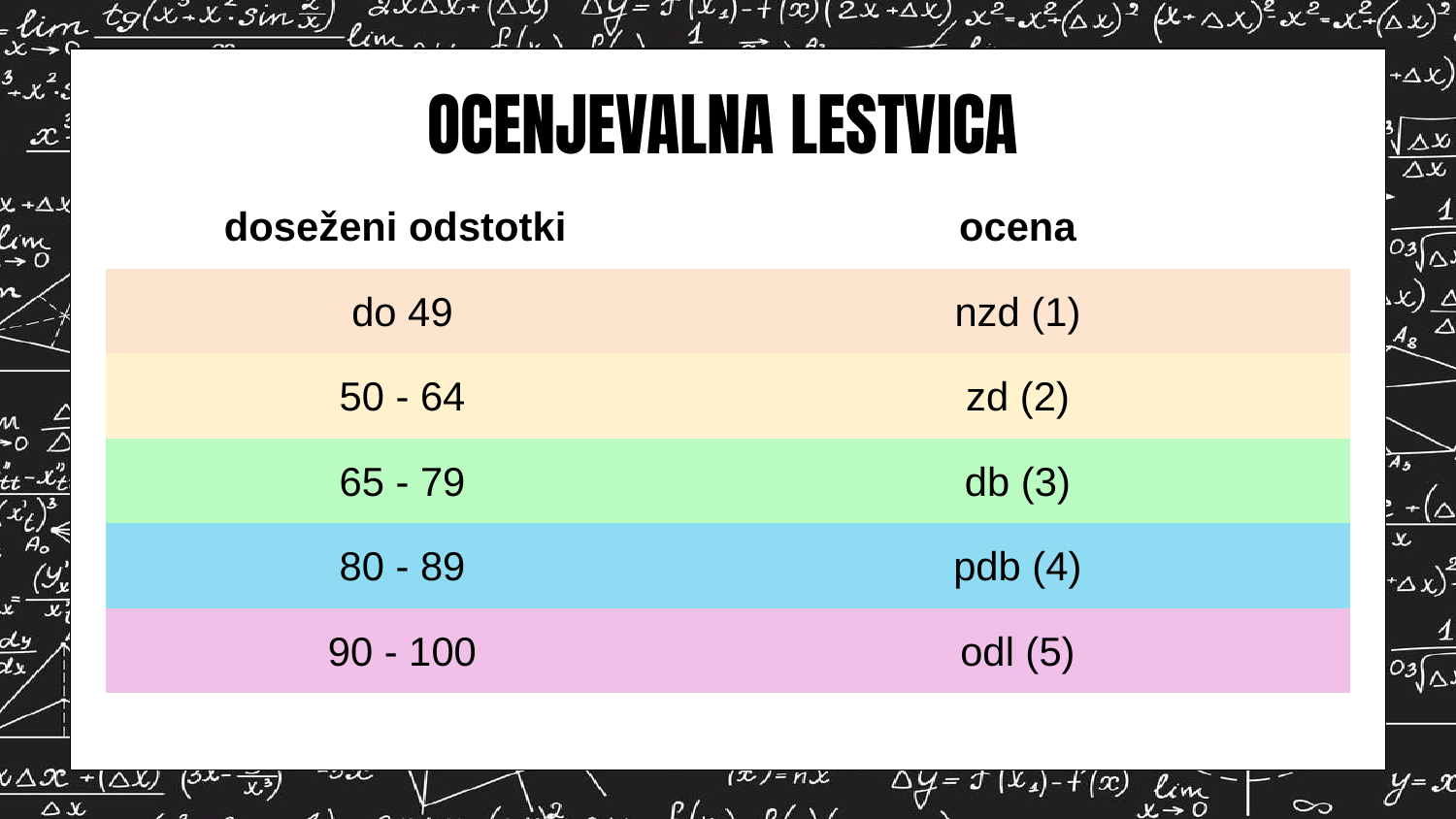

OCENJEVALNA LESTVICA
| doseženi odstotki | ocena |
| --- | --- |
| do 49 | nzd (1) |
| 50 - 64 | zd (2) |
| 65 - 79 | db (3) |
| 80 - 89 | pdb (4) |
| 90 - 100 | odl (5) |